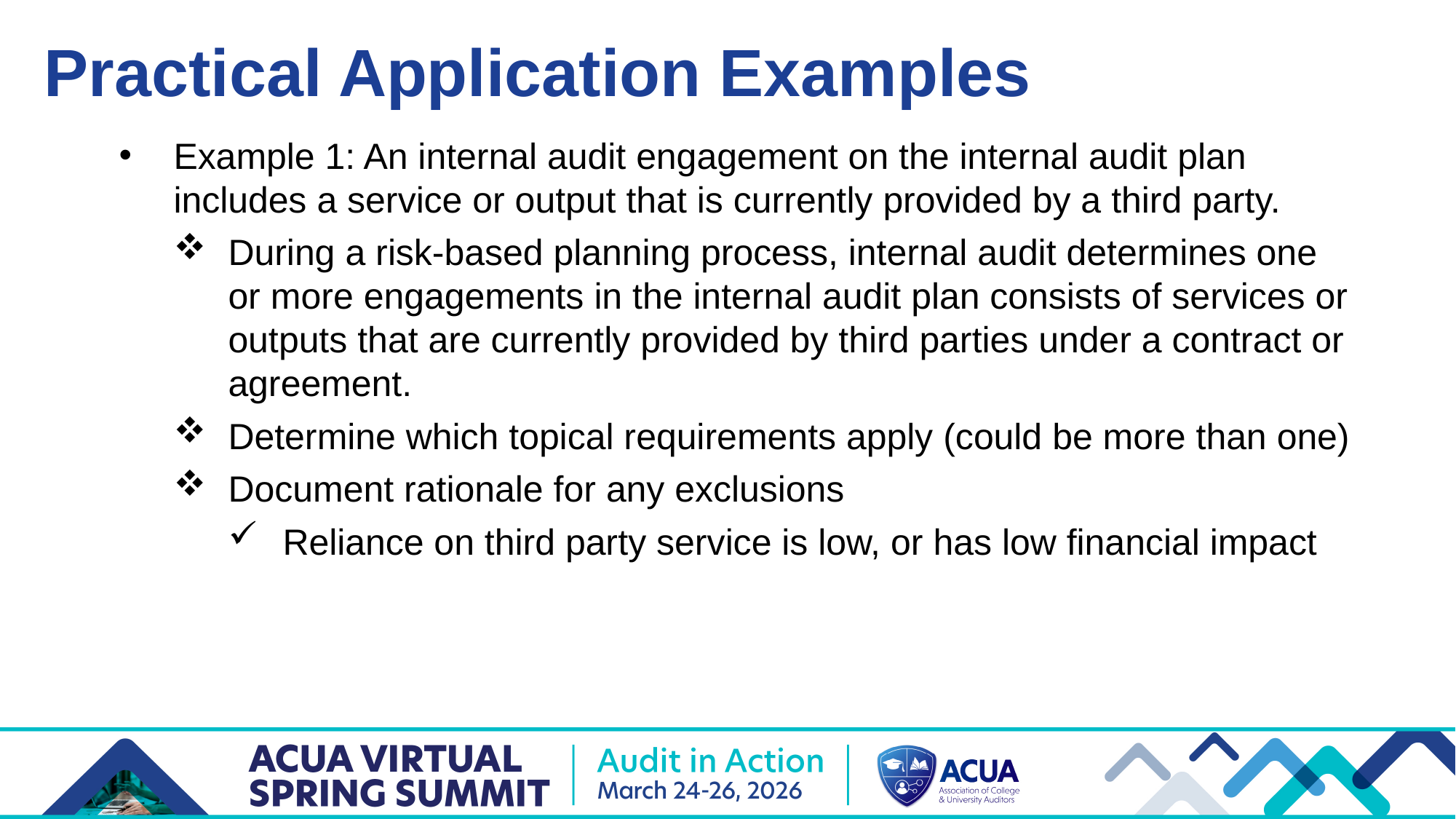

Practical Application Examples
Example 1: An internal audit engagement on the internal audit plan includes a service or output that is currently provided by a third party.
During a risk-based planning process, internal audit determines one or more engagements in the internal audit plan consists of services or outputs that are currently provided by third parties under a contract or agreement.
Determine which topical requirements apply (could be more than one)
Document rationale for any exclusions
Reliance on third party service is low, or has low financial impact